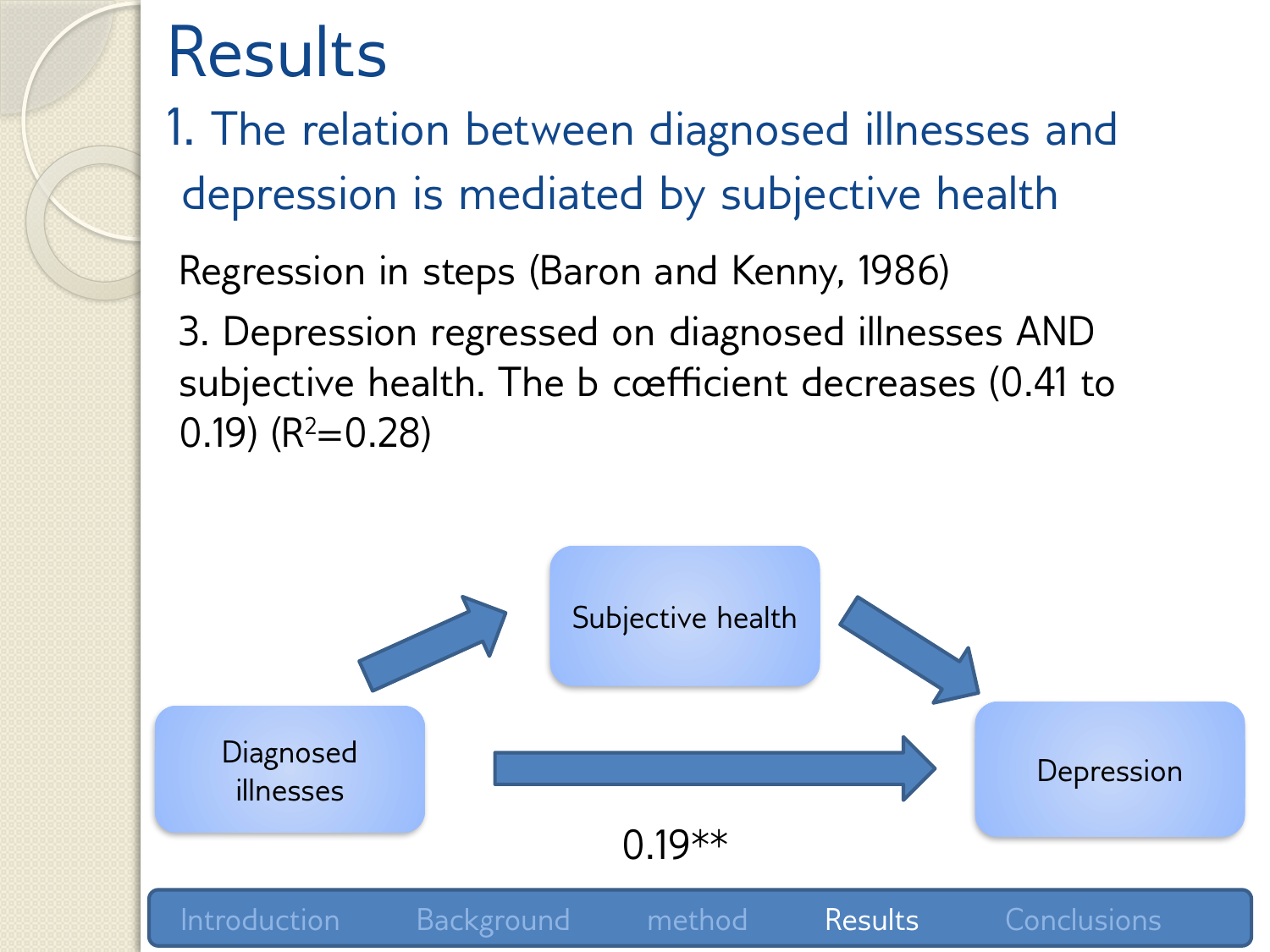

# Results 1. The relation between diagnosed illnesses and depression is mediated by subjective health
Regression in steps (Baron and Kenny, 1986)
3. Depression regressed on diagnosed illnesses AND subjective health. The b coefficient decreases (0.41 to 0.19) (R2=0.28)

Subjective health

Depression
Diagnosed illnesses

0.19**
Introduction        Background        method        Results         Conclusions